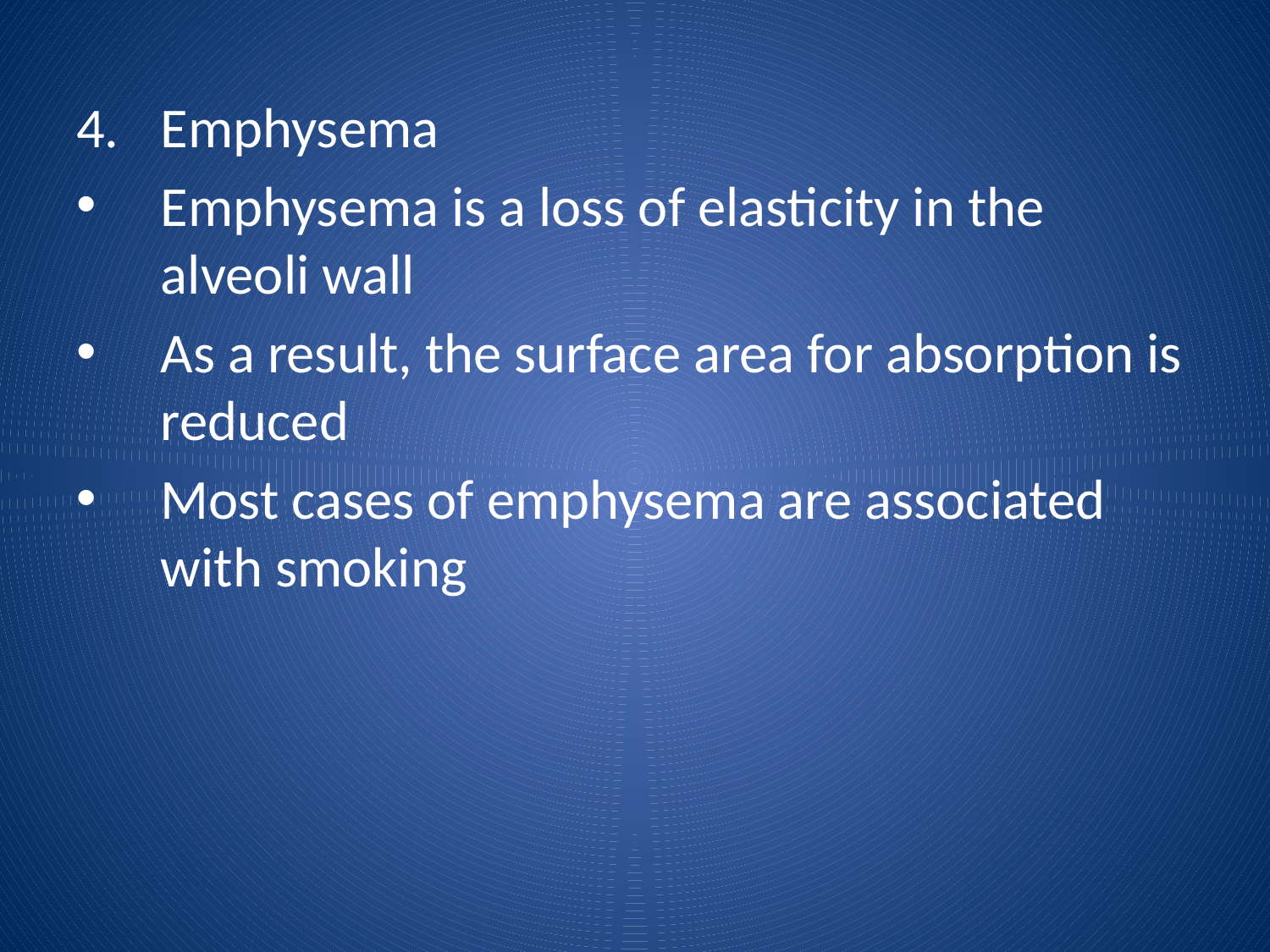

Emphysema
Emphysema is a loss of elasticity in the alveoli wall
As a result, the surface area for absorption is reduced
Most cases of emphysema are associated with smoking